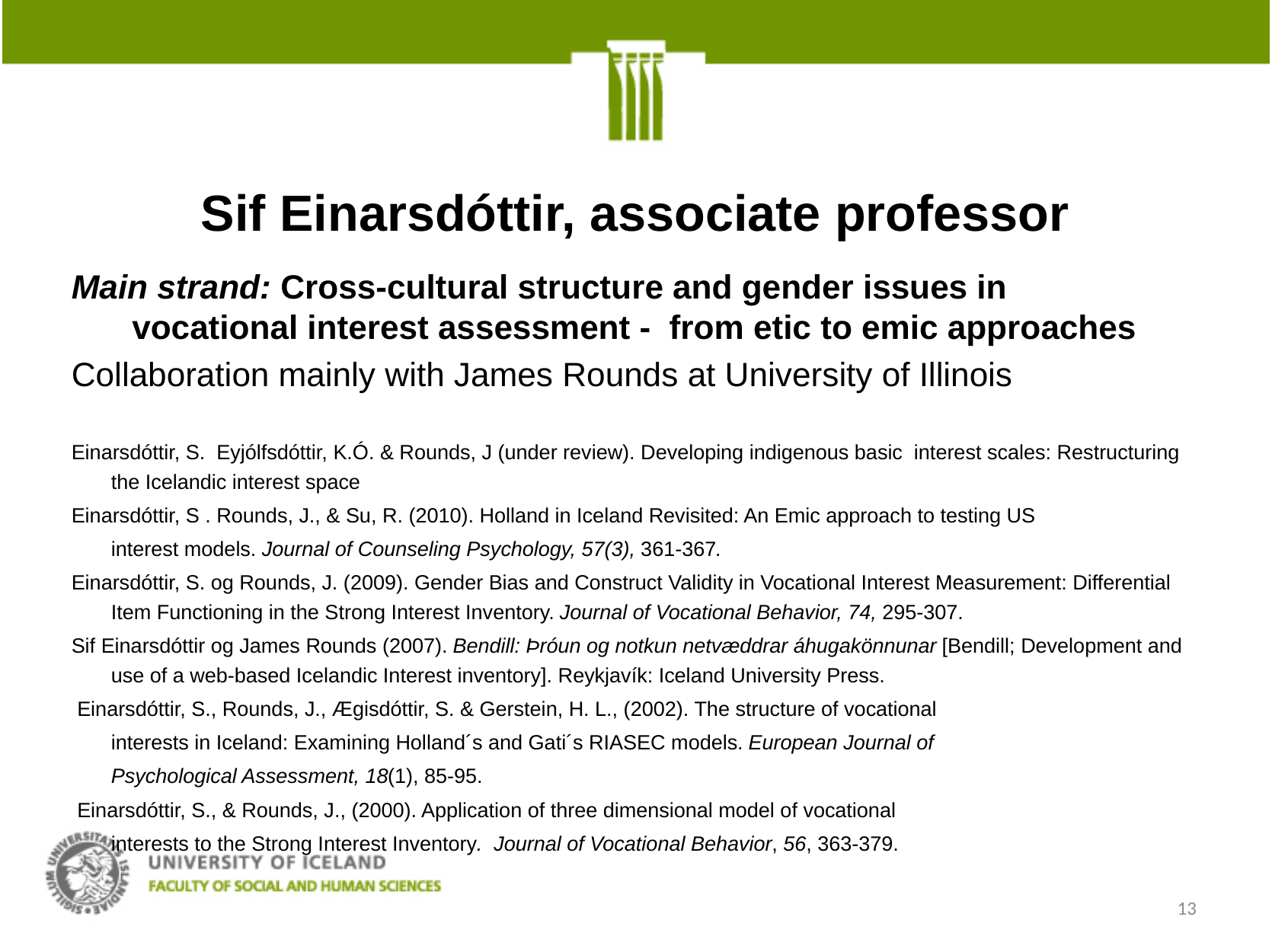

# Sif Einarsdóttir, associate professor
Main strand: Cross-cultural structure and gender issues in vocational interest assessment -  from etic to emic approaches
Collaboration mainly with James Rounds at University of Illinois

Einarsdóttir, S.  Eyjólfsdóttir, K.Ó. & Rounds, J (under review). Developing indigenous basic  interest scales: Restructuring the Icelandic interest space
Einarsdóttir, S . Rounds, J., & Su, R. (2010). Holland in Iceland Revisited: An Emic approach to testing US
	interest models. Journal of Counseling Psychology, 57(3), 361-367.
Einarsdóttir, S. og Rounds, J. (2009). Gender Bias and Construct Validity in Vocational Interest Measurement: Differential Item Functioning in the Strong Interest Inventory. Journal of Vocational Behavior, 74, 295-307.
Sif Einarsdóttir og James Rounds (2007). Bendill: Þróun og notkun netvæddrar áhugakönnunar [Bendill; Development and use of a web-based Icelandic Interest inventory]. Reykjavík: Iceland University Press.
 Einarsdóttir, S., Rounds, J., Ægisdóttir, S. & Gerstein, H. L., (2002). The structure of vocational
	interests in Iceland: Examining Holland´s and Gati´s RIASEC models. European Journal of
	Psychological Assessment, 18(1), 85-95.
 Einarsdóttir, S., & Rounds, J., (2000). Application of three dimensional model of vocational
	interests to the Strong Interest Inventory.  Journal of Vocational Behavior, 56, 363-379.

13